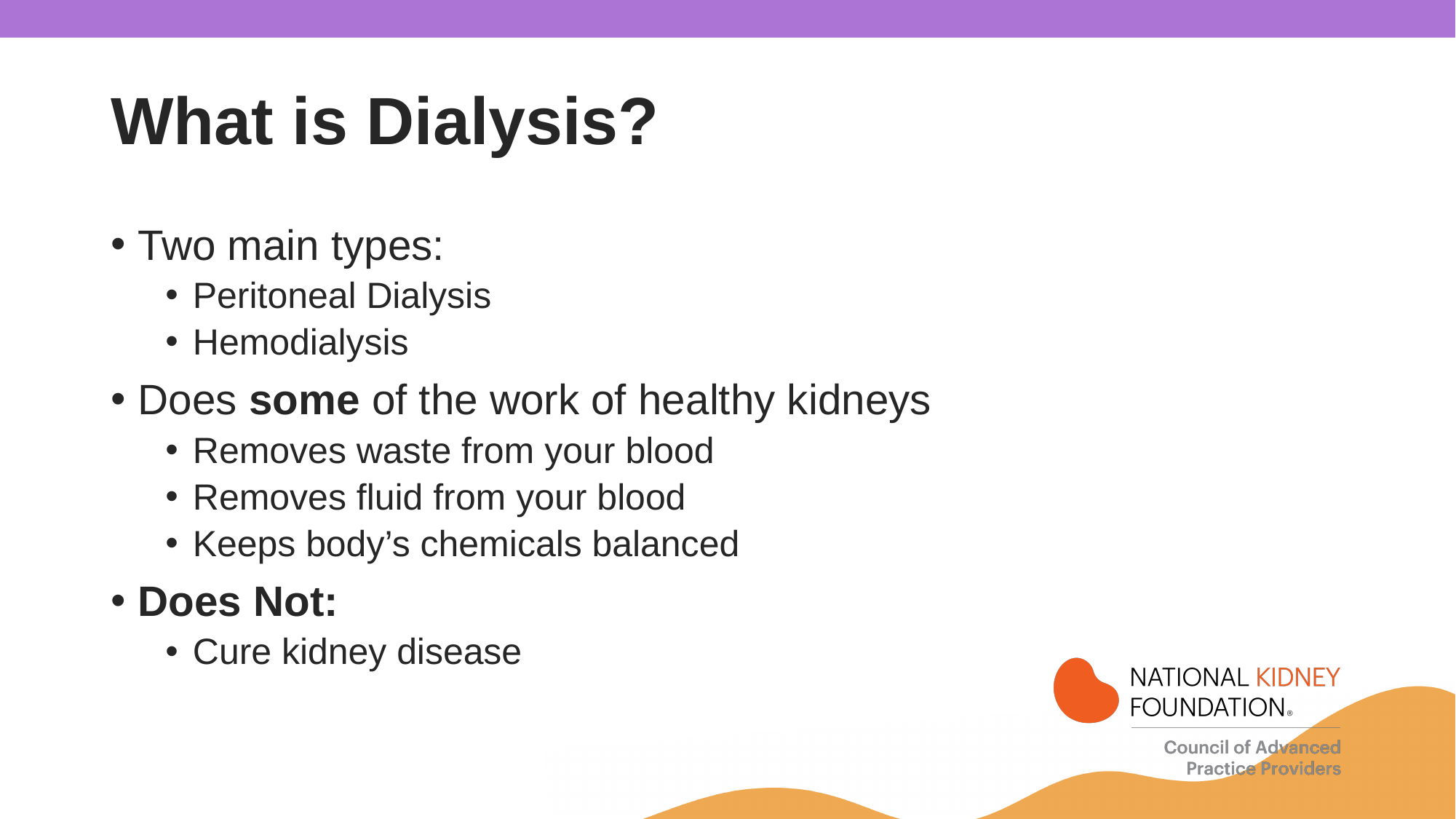

# What is Dialysis?
Two main types:
Peritoneal Dialysis
Hemodialysis
Does some of the work of healthy kidneys
Removes waste from your blood
Removes fluid from your blood
Keeps body’s chemicals balanced
Does Not:
Cure kidney disease